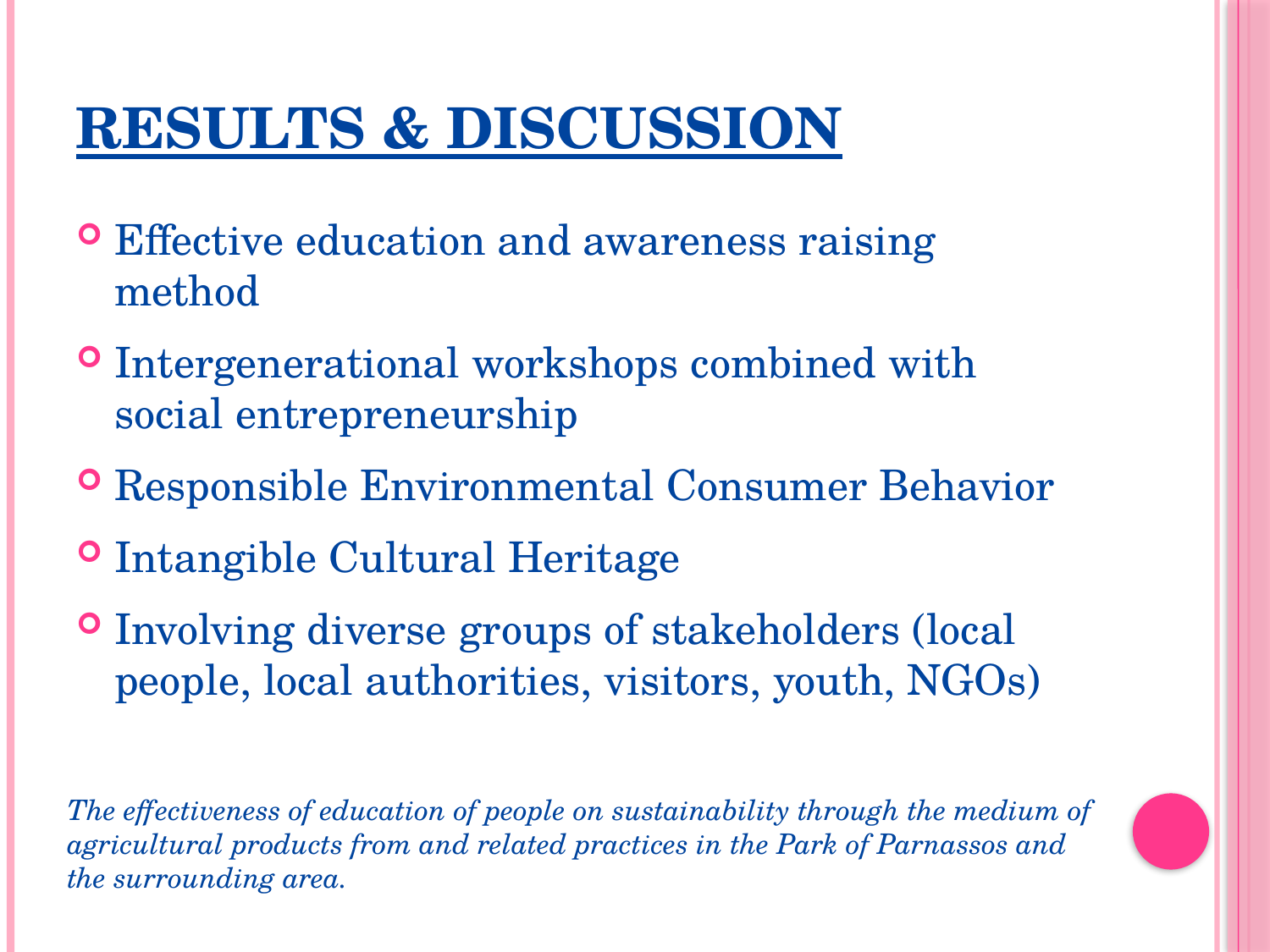

# Results & Discussion
Effective education and awareness raising method
Intergenerational workshops combined with social entrepreneurship
Responsible Environmental Consumer Behavior
Intangible Cultural Heritage
Involving diverse groups of stakeholders (local people, local authorities, visitors, youth, NGOs)
The effectiveness of education of people on sustainability through the medium of agricultural products from and related practices in the Park of Parnassos and the surrounding area.